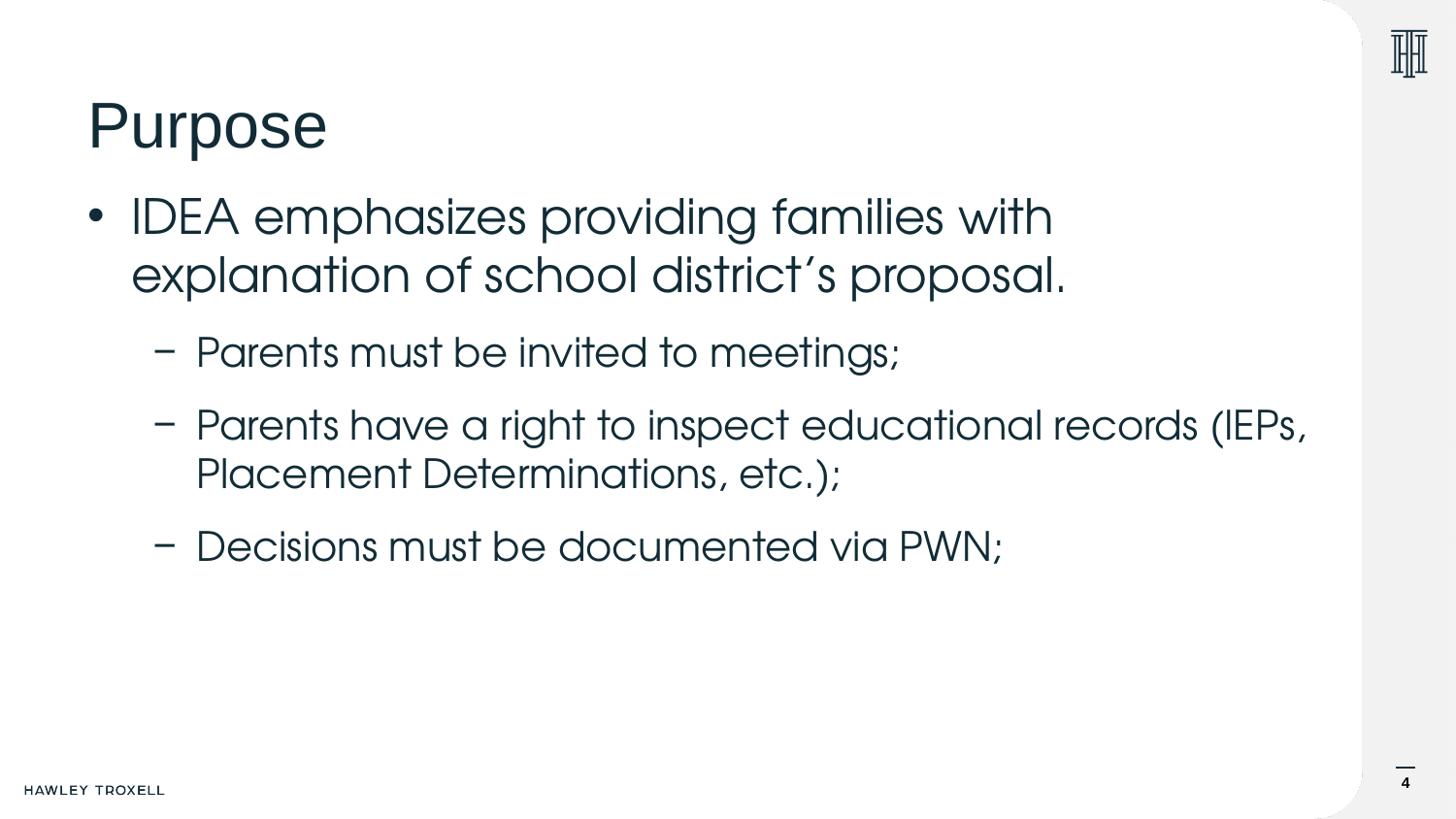

# Purpose
IDEA emphasizes providing families with explanation of school district’s proposal.
Parents must be invited to meetings;
Parents have a right to inspect educational records (IEPs, Placement Determinations, etc.);
Decisions must be documented via PWN;
4